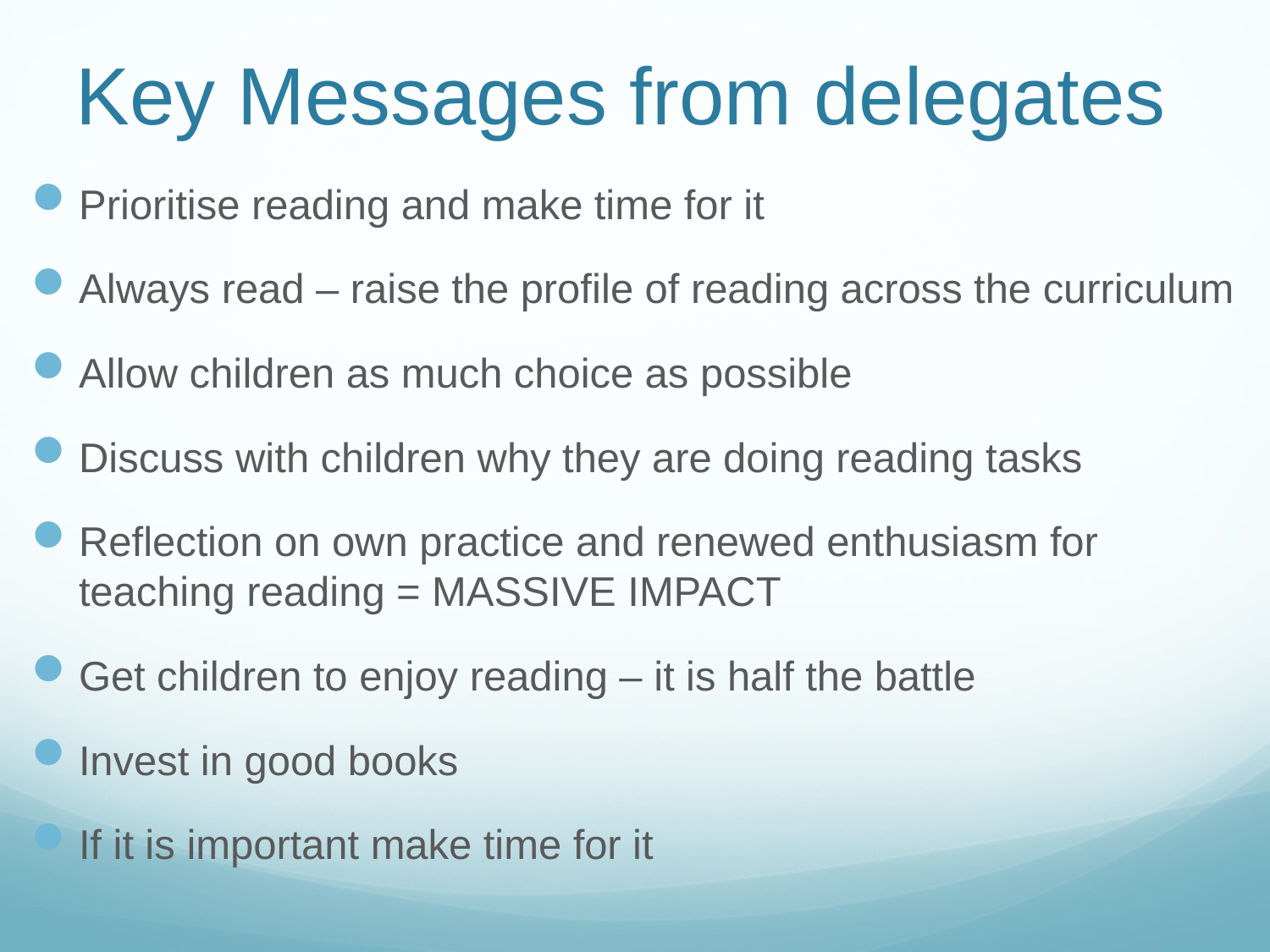

# Key Messages from delegates
Prioritise reading and make time for it
Always read – raise the profile of reading across the curriculum
Allow children as much choice as possible
Discuss with children why they are doing reading tasks
Reflection on own practice and renewed enthusiasm for teaching reading = MASSIVE IMPACT
Get children to enjoy reading – it is half the battle
Invest in good books
If it is important make time for it